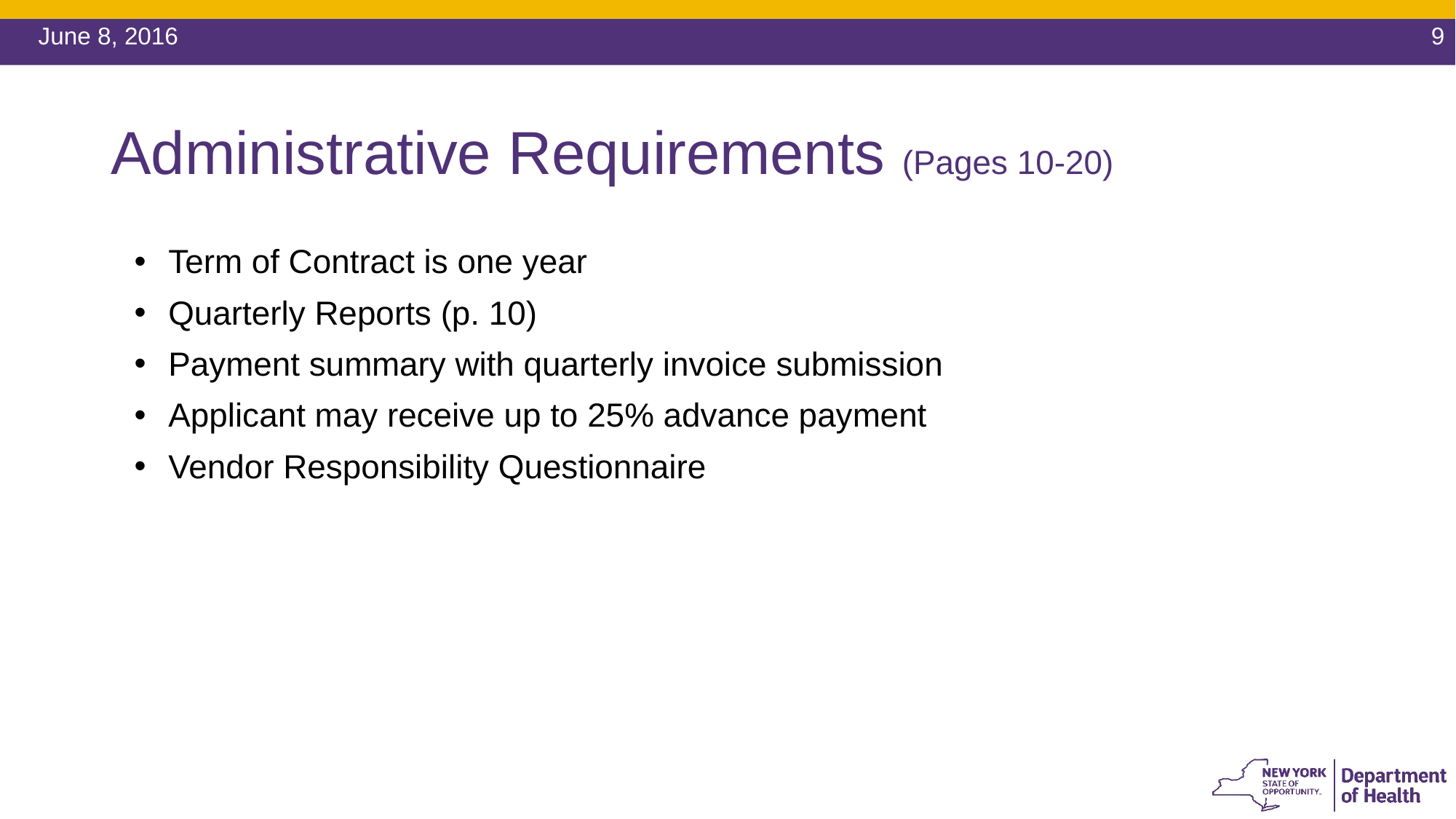

June 8, 2016
9
# Administrative Requirements (Pages 10-20)
Term of Contract is one year
Quarterly Reports (p. 10)
Payment summary with quarterly invoice submission
Applicant may receive up to 25% advance payment
Vendor Responsibility Questionnaire